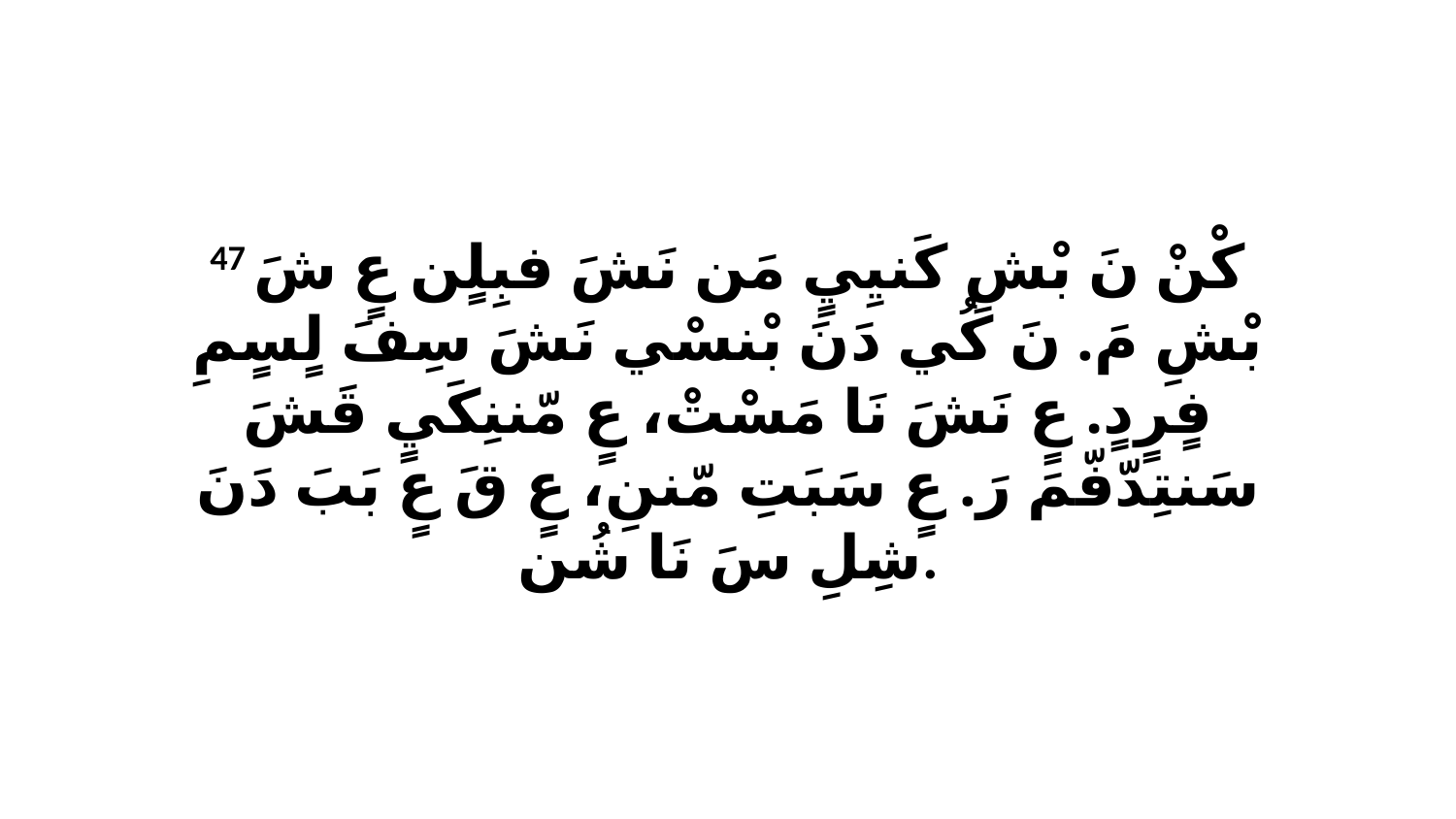

47 كْنْ نَ بْشِ كَنيِيٍ مَن نَشَ فبِلٍن عٍ شَ بْشِ مَ. نَ كُي دَنَ بْنسْي نَشَ سِفَ لٍسٍمِ فٍرٍدٍ. عٍ نَشَ نَا مَسْتْ، عٍ مّننِكَيٍ قَشَ سَنتِدّفّمَ رَ. عٍ سَبَتِ مّننِ، عٍ قَ عٍ بَبَ دَنَ شِلِ سَ نَا شُن.